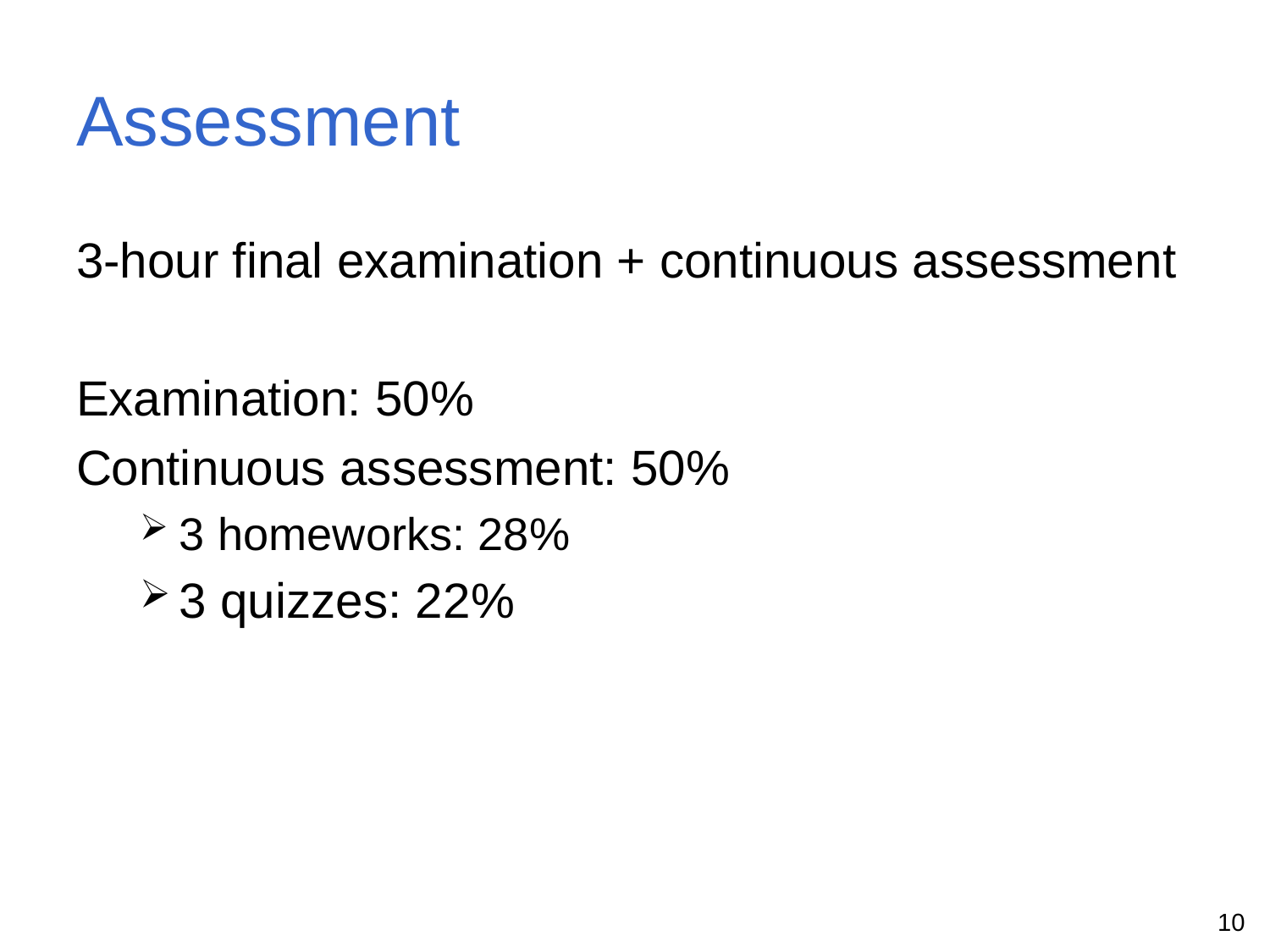

# Assessment
3-hour final examination + continuous assessment

Examination: 50%
Continuous assessment: 50%
3 homeworks: 28%
3 quizzes: 22%